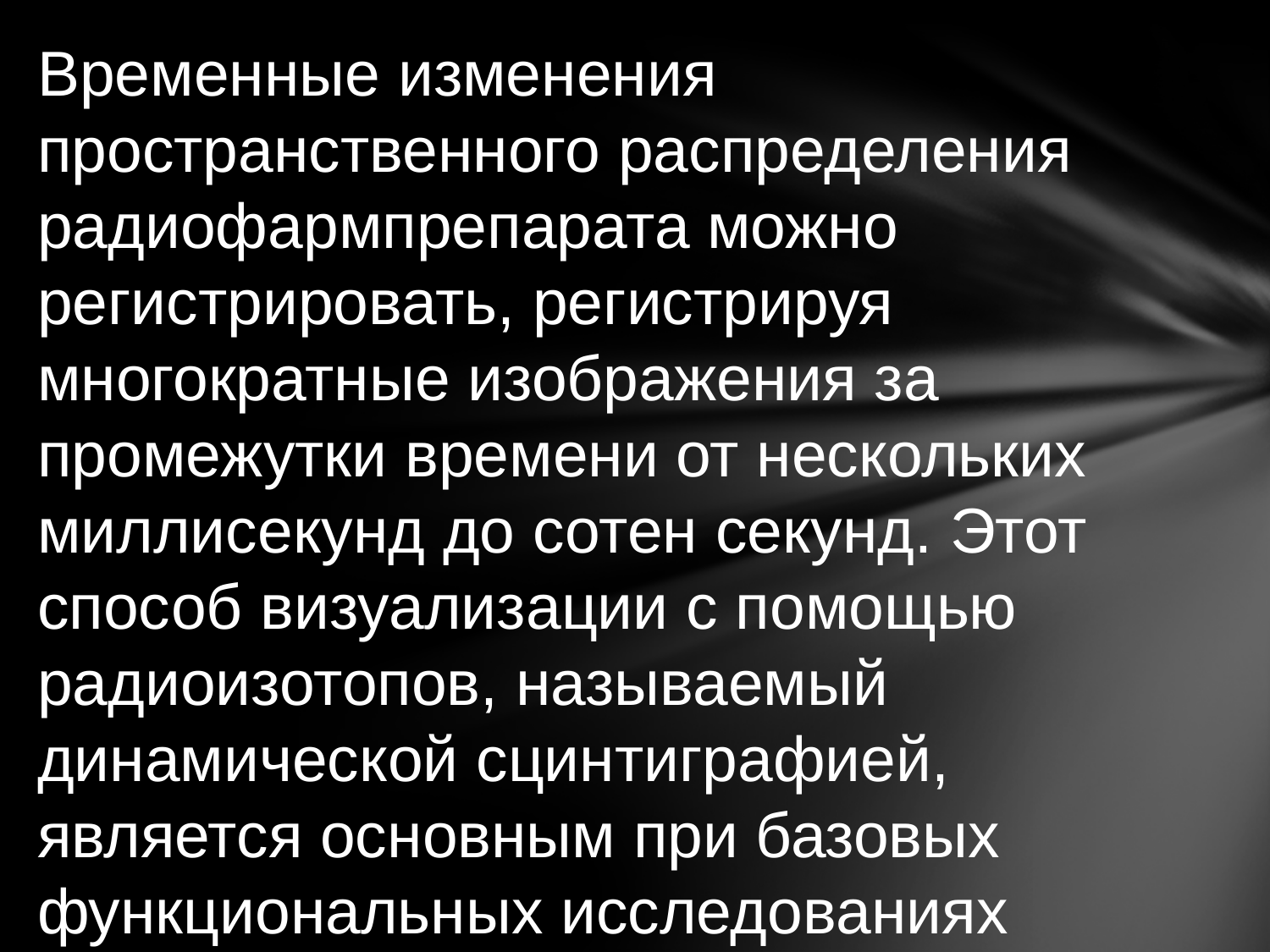

Временные изменения пространственного распределения радиофармпрепарата можно регистрировать, регистрируя многократные изображения за промежутки времени от нескольких миллисекунд до сотен секунд. Этот способ визуализации с помощью радиоизотопов, называемый динамической сцинтиграфией, является основным при базовых функциональных исследованиях внутренних органов и систем организма